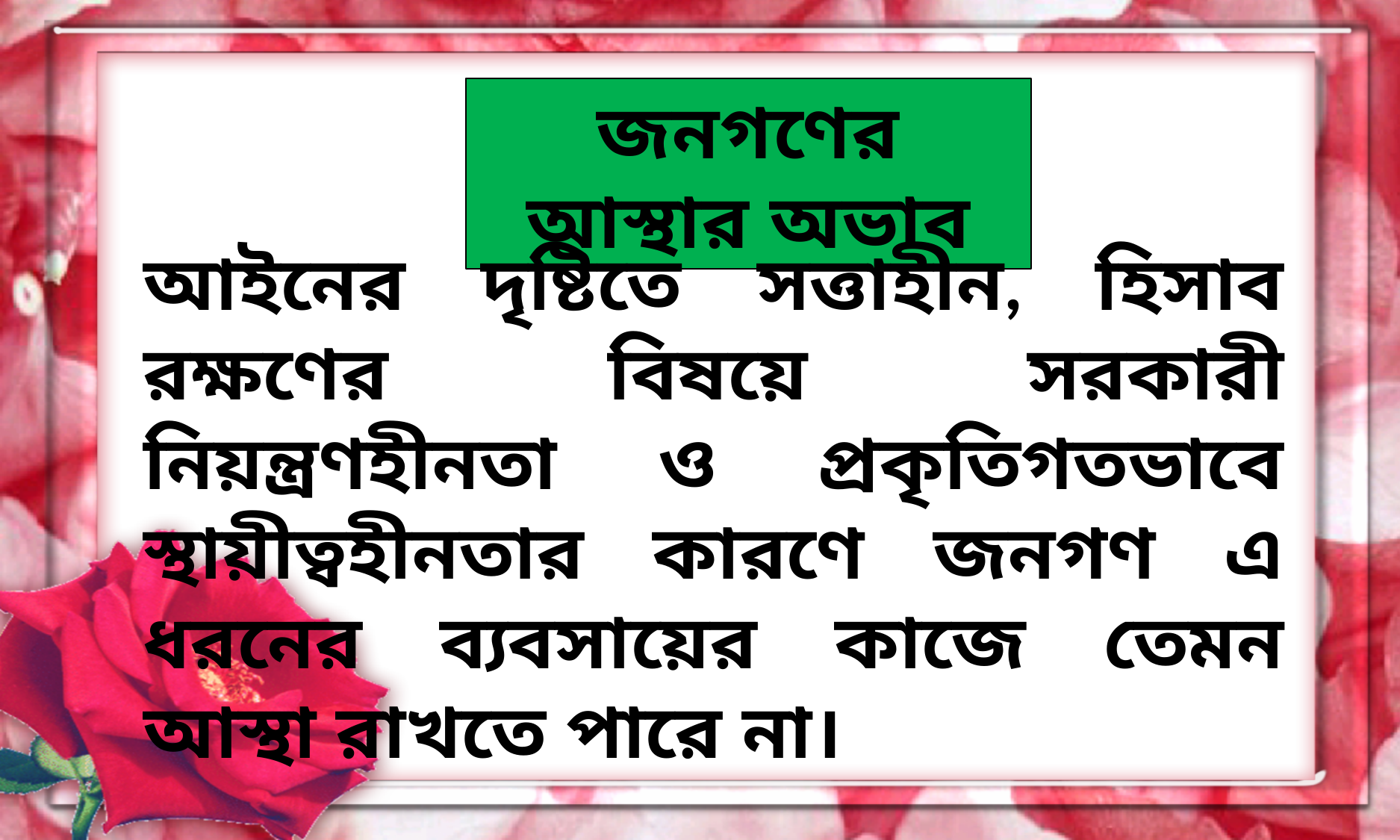

জনগণের আস্থার অভাব
আইনের দৃষ্টিতে সত্তাহীন, হিসাব রক্ষণের বিষয়ে সরকারী নিয়ন্ত্রণহীনতা ও প্রকৃতিগতভাবে স্থায়ীত্বহীনতার কারণে জনগণ এ ধরনের ব্যবসায়ের কাজে তেমন আস্থা রাখতে পারে না।